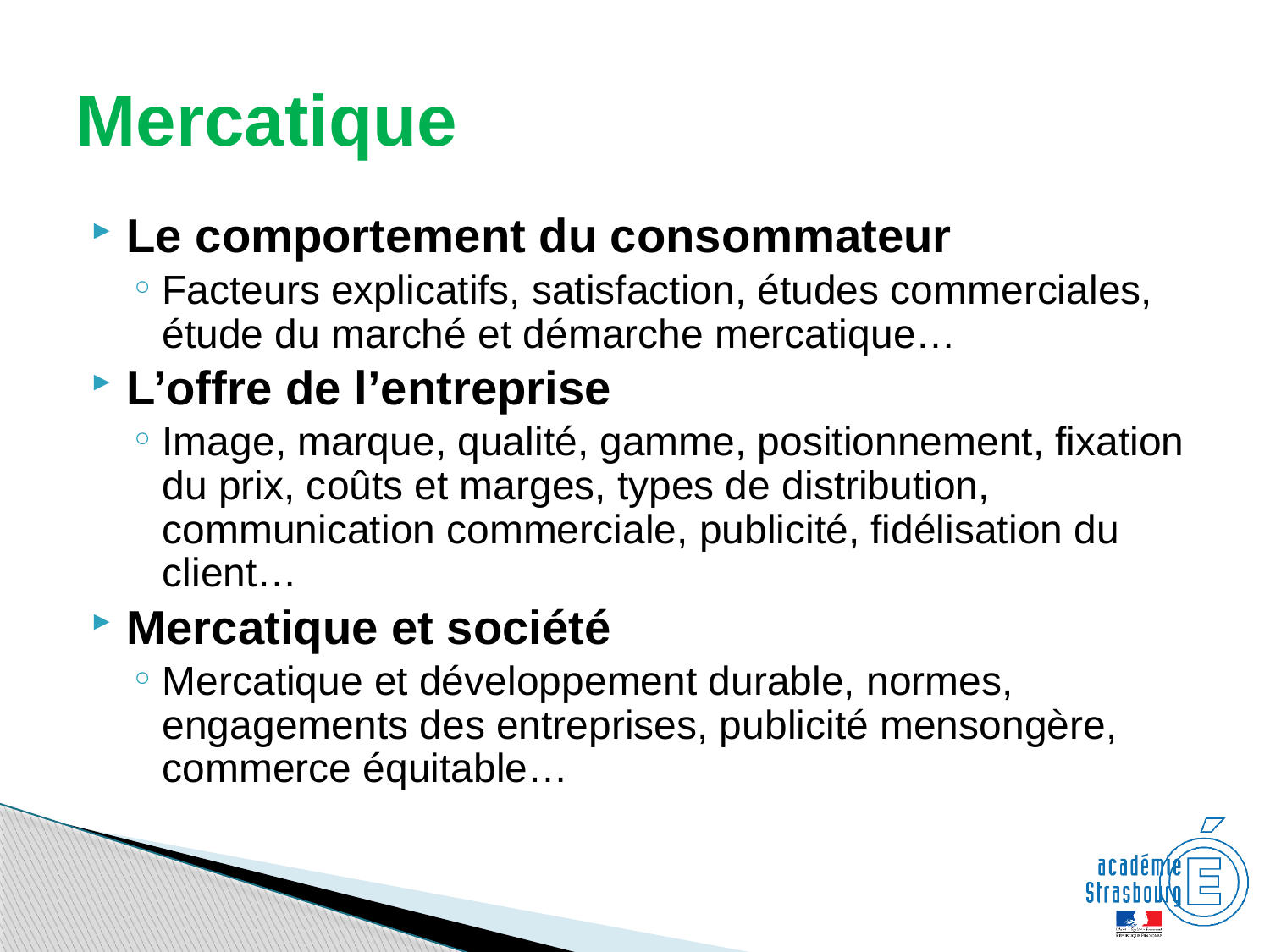

# Mercatique
Le comportement du consommateur
Facteurs explicatifs, satisfaction, études commerciales, étude du marché et démarche mercatique…
L’offre de l’entreprise
Image, marque, qualité, gamme, positionnement, fixation du prix, coûts et marges, types de distribution, communication commerciale, publicité, fidélisation du client…
Mercatique et société
Mercatique et développement durable, normes, engagements des entreprises, publicité mensongère, commerce équitable…